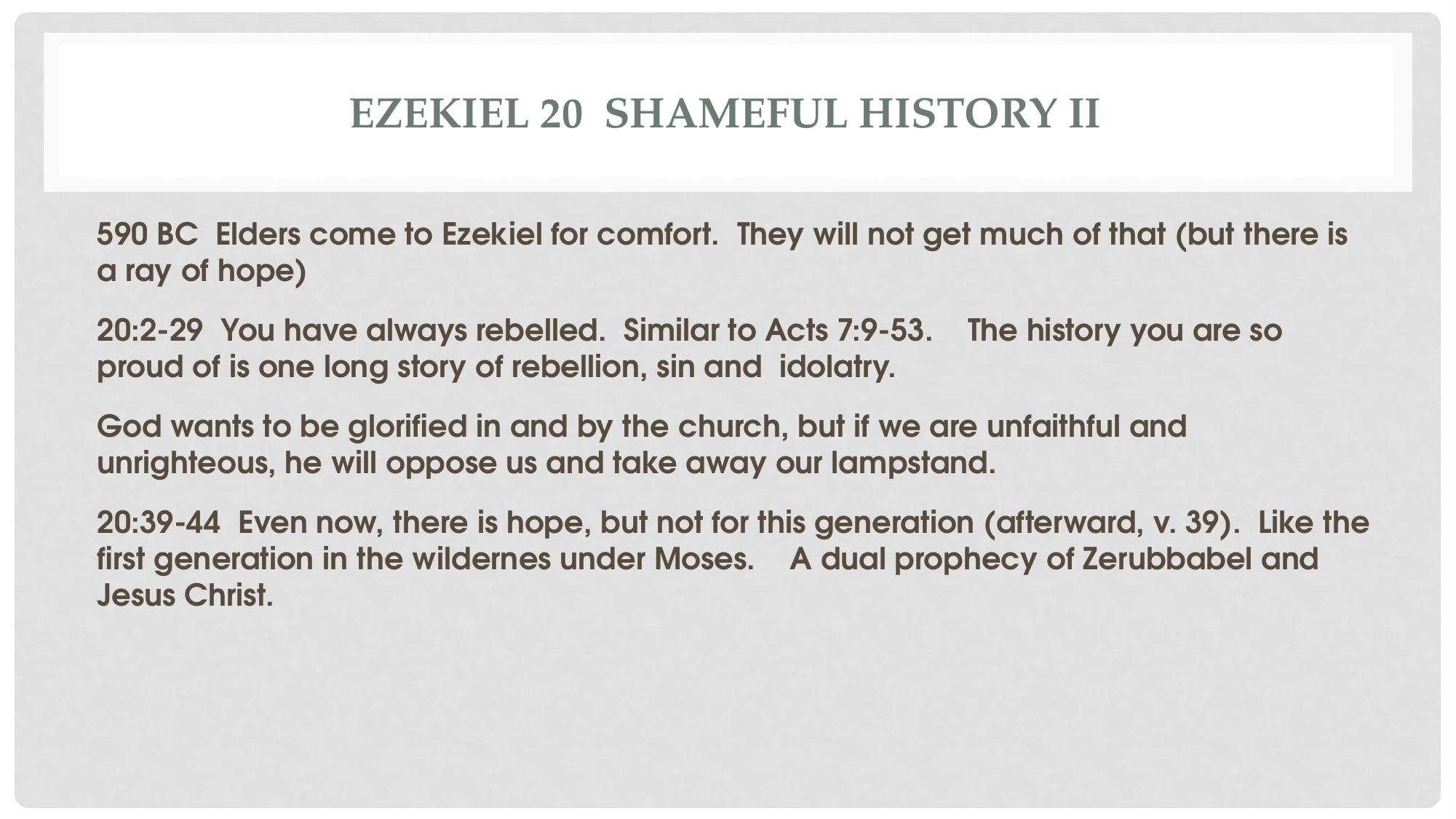

# Ezekiel 20  shameful history II
590 BC  Elders come to Ezekiel for comfort.  They will not get much of that (but there is a ray of hope)

20:2-29  You have always rebelled.  Similar to Acts 7:9-53.    The history you are so proud of is one long story of rebellion, sin and  idolatry.

God wants to be glorified in and by the church, but if we are unfaithful and unrighteous, he will oppose us and take away our lampstand.

20:39-44  Even now, there is hope, but not for this generation (afterward, v. 39).  Like the first generation in the wildernes under Moses.    A dual prophecy of Zerubbabel and Jesus Christ.